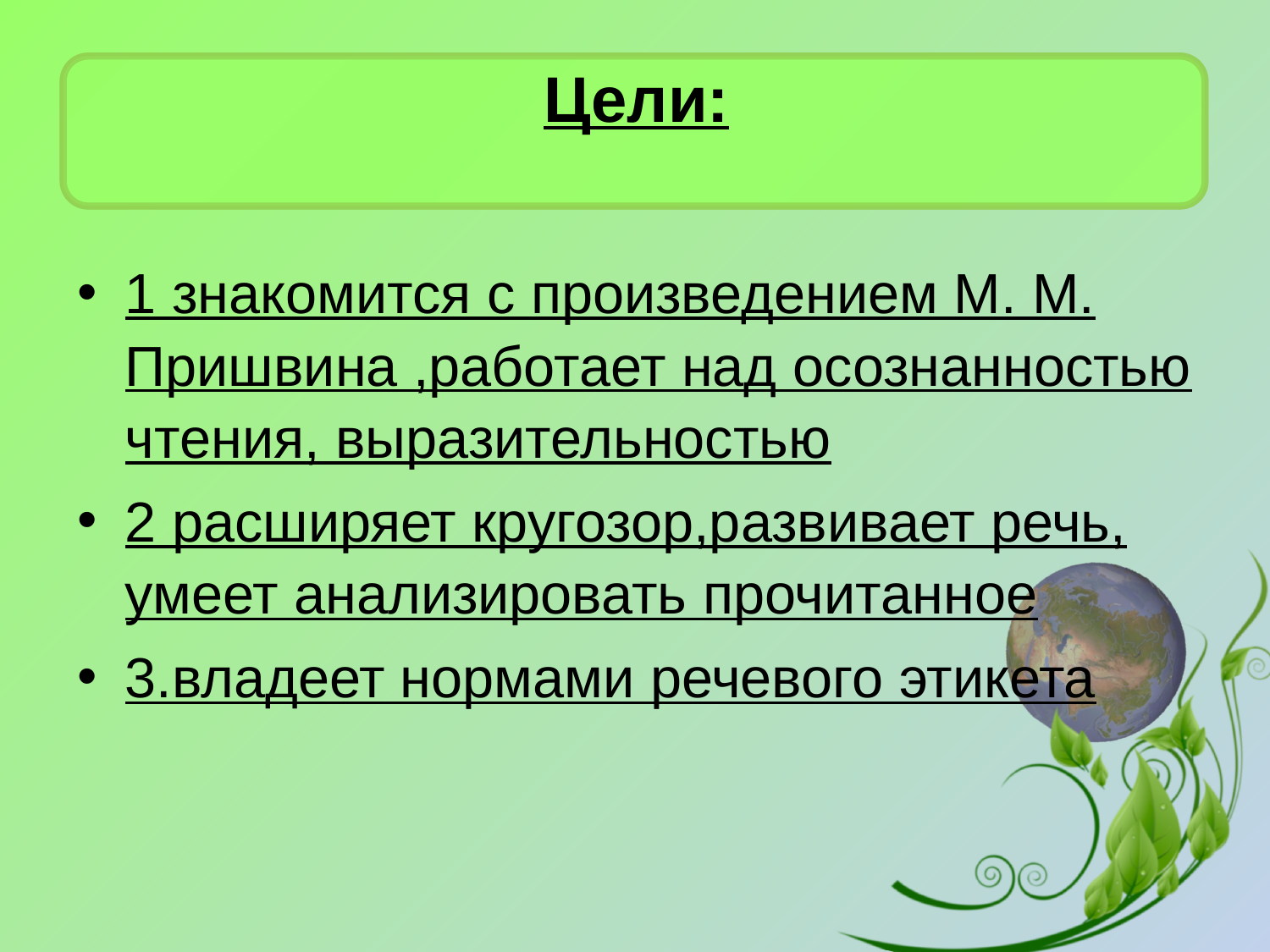

# Цели:
1 знакомится с произведением М. М. Пришвина ,работает над осознанностью чтения, выразительностью
2 расширяет кругозор,развивает речь, умеет анализировать прочитанное
3.владеет нормами речевого этикета